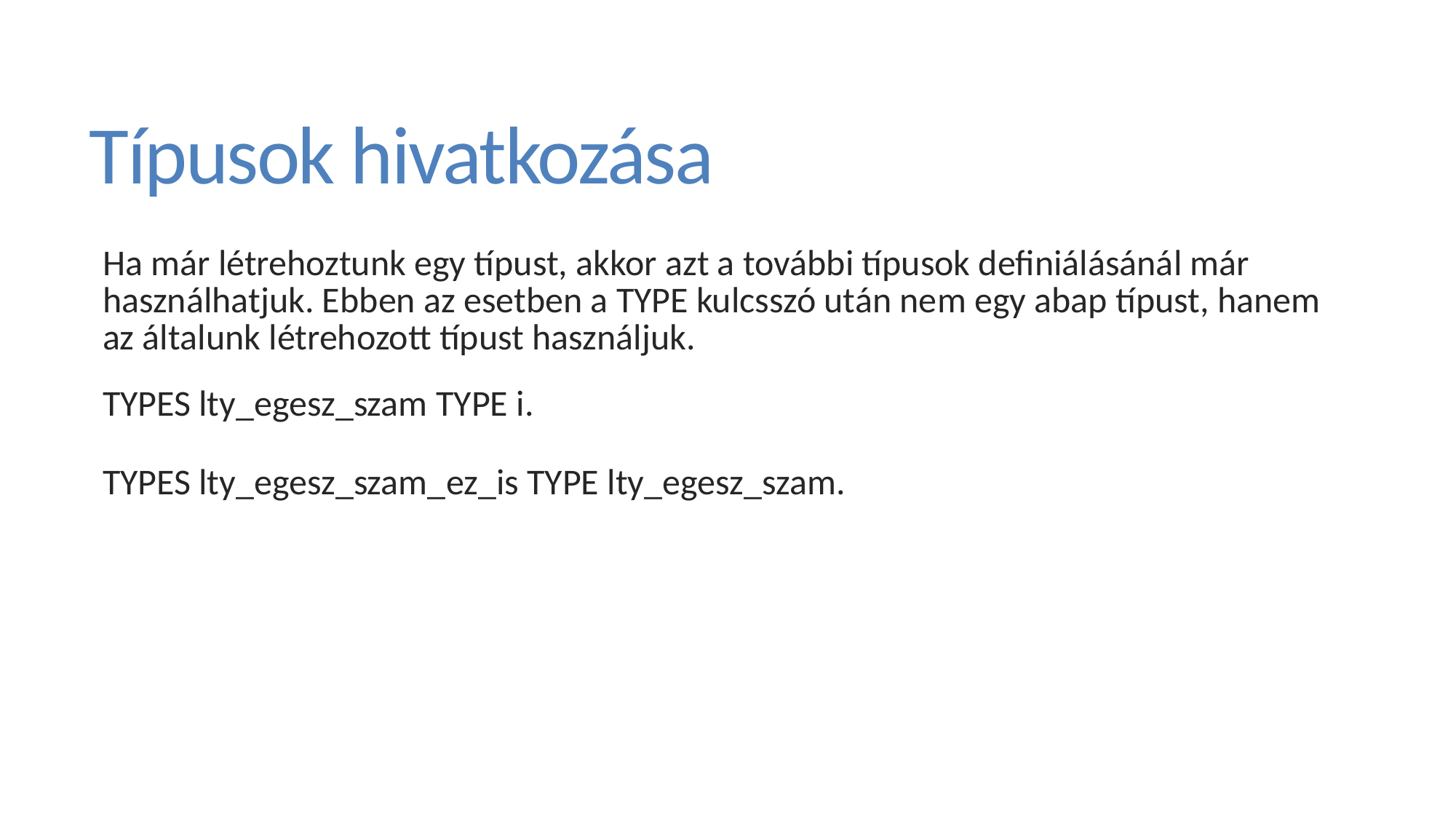

# Típusok hivatkozása
Ha már létrehoztunk egy típust, akkor azt a további típusok definiálásánál már használhatjuk. Ebben az esetben a TYPE kulcsszó után nem egy abap típust, hanem az általunk létrehozott típust használjuk.
TYPES lty_egesz_szam TYPE i.
TYPES lty_egesz_szam_ez_is TYPE lty_egesz_szam.